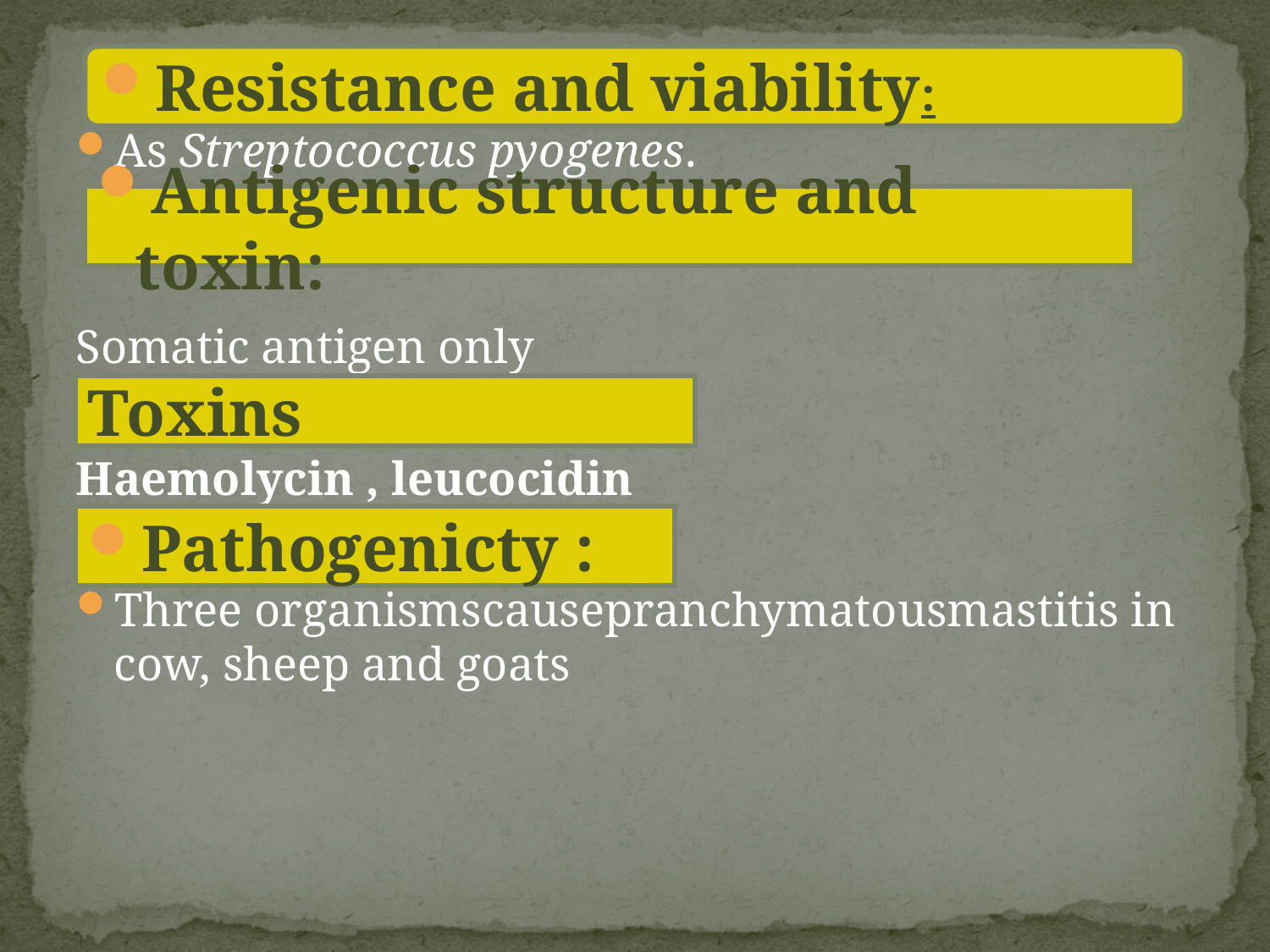

Resistance and viability:

As Streptococcus pyogenes.

Somatic antigen only

Haemolycin , leucocidin

Three organismscausepranchymatousmastitis in cow, sheep and goats

Antigenic structure and toxin:
Toxins
Pathogenicty :